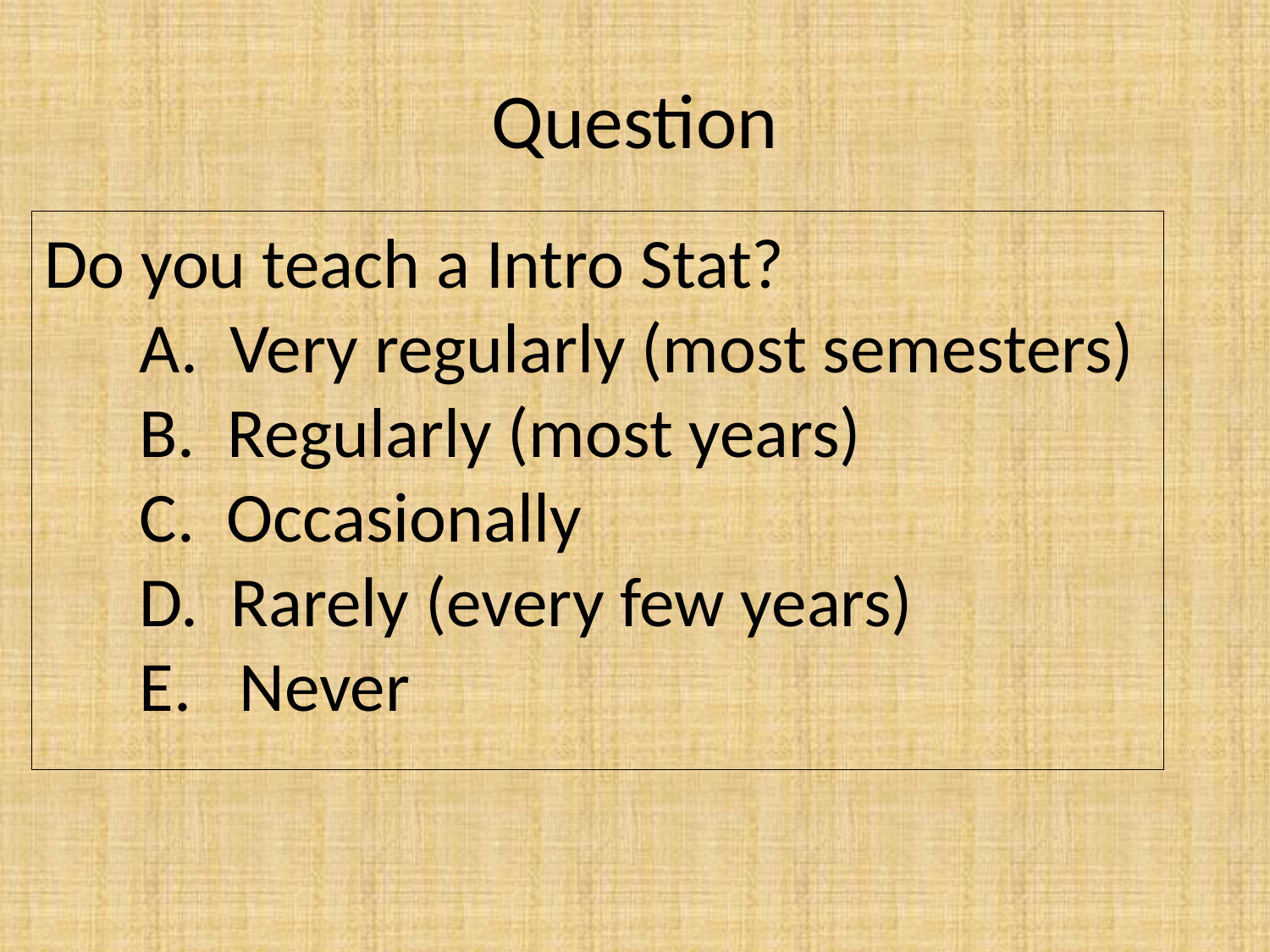

# Question
Do you teach a Intro Stat?
      A.  Very regularly (most semesters)
      B.  Regularly (most years)
      C.  Occasionally
      D.  Rarely (every few years)
      E.   Never